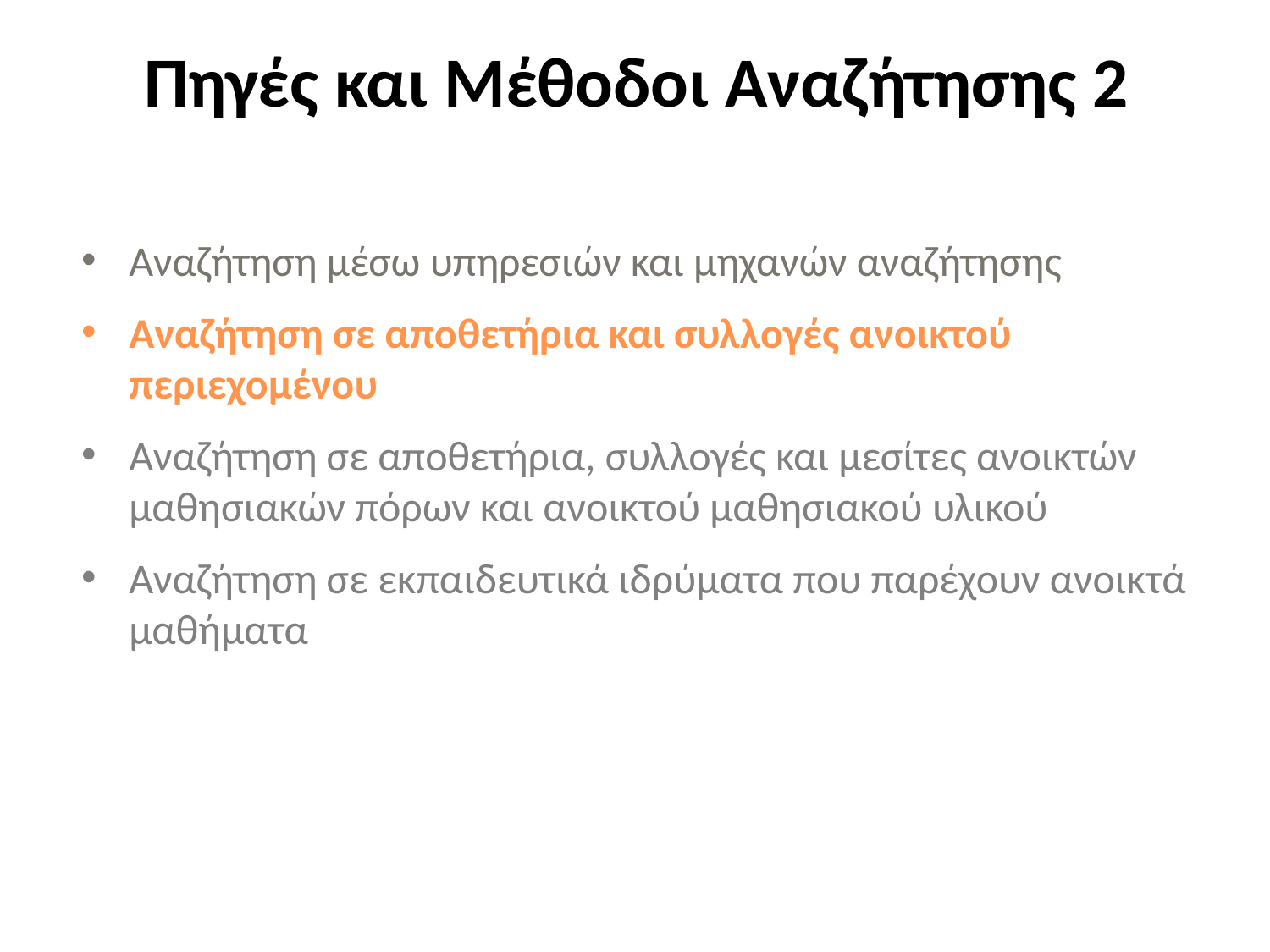

# Πηγές και Μέθοδοι Αναζήτησης 2

Αναζήτηση μέσω υπηρεσιών και μηχανών αναζήτησης
Αναζήτηση σε αποθετήρια και συλλογές ανοικτού περιεχομένου
Αναζήτηση σε αποθετήρια, συλλογές και μεσίτες ανοικτών μαθησιακών πόρων και ανοικτού μαθησιακού υλικού
Αναζήτηση σε εκπαιδευτικά ιδρύματα που παρέχουν ανοικτά μαθήματα